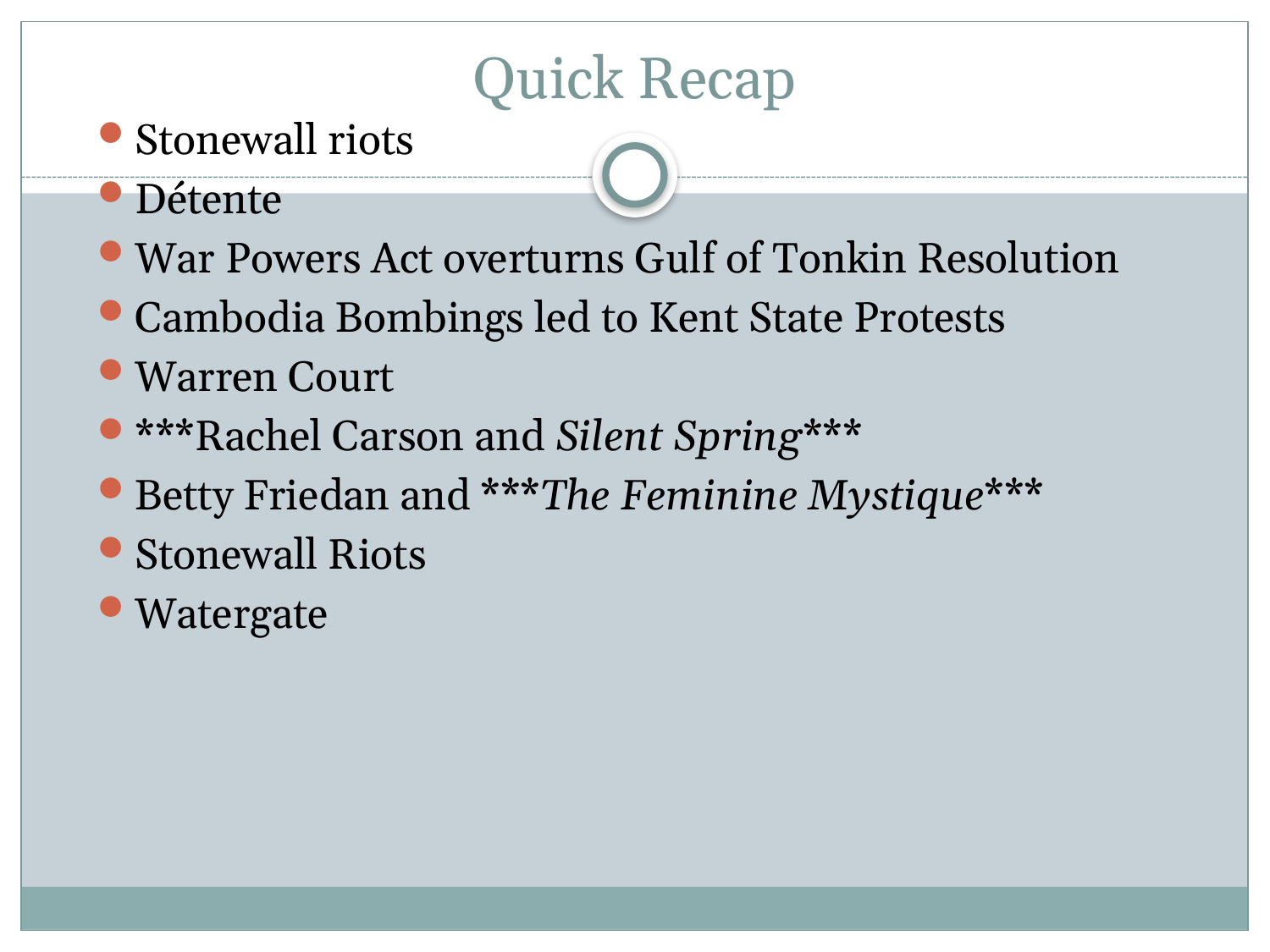

# Quick Recap
Stonewall riots
Détente
War Powers Act overturns Gulf of Tonkin Resolution
Cambodia Bombings led to Kent State Protests
Warren Court
***Rachel Carson and Silent Spring***
Betty Friedan and ***The Feminine Mystique***
Stonewall Riots
Watergate